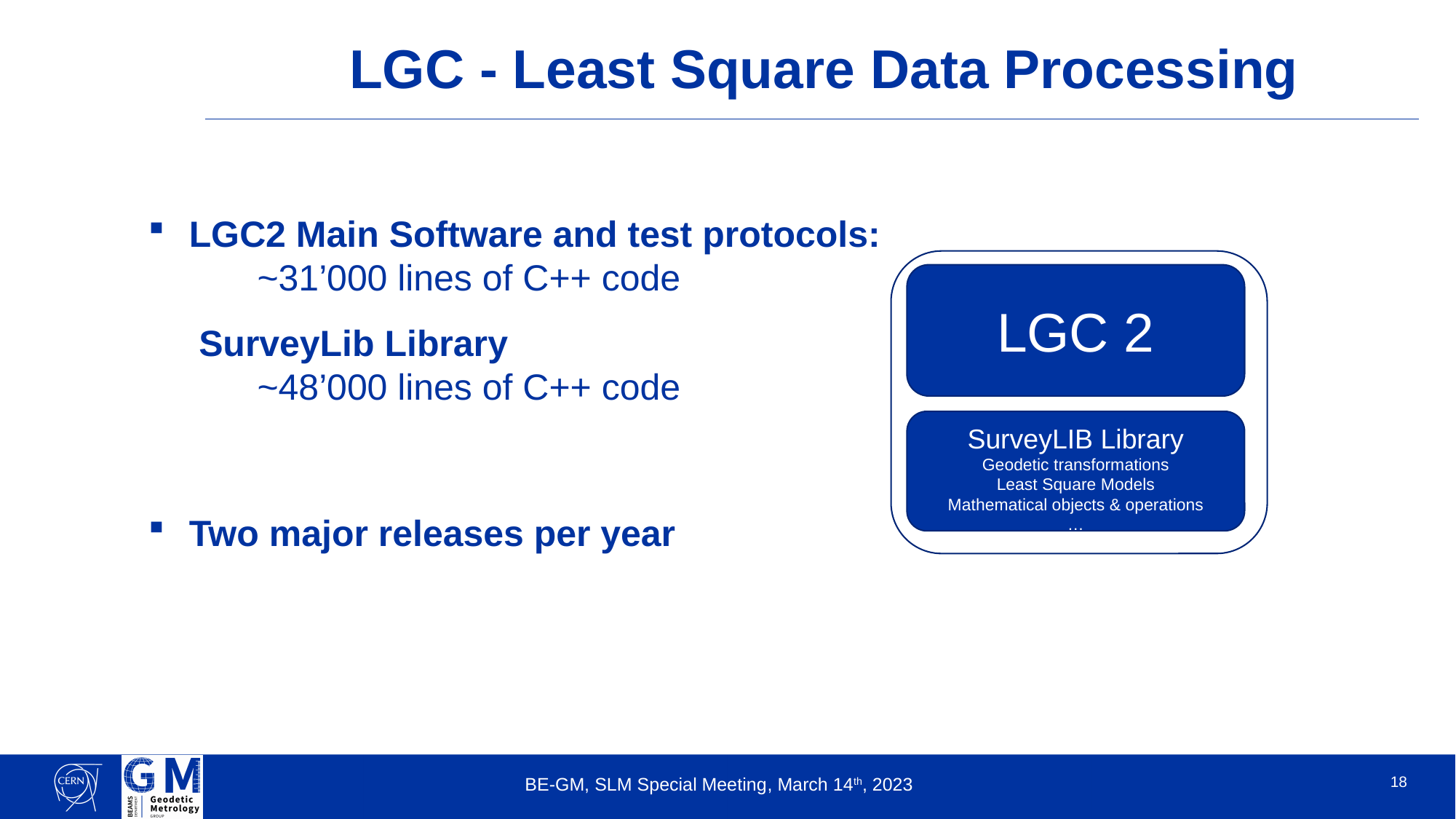

# LGC - Least Square Data Processing
LGC2 Main Software and test protocols:
	~31’000 lines of C++ code

     SurveyLib Library
	~48’000 lines of C++ code

LGC 2

SurveyLIB Library
Geodetic transformations
Least Square Models
Mathematical objects & operations
…

Two major releases per year

18
BE-GM, SLM Special Meeting, March 14th, 2023